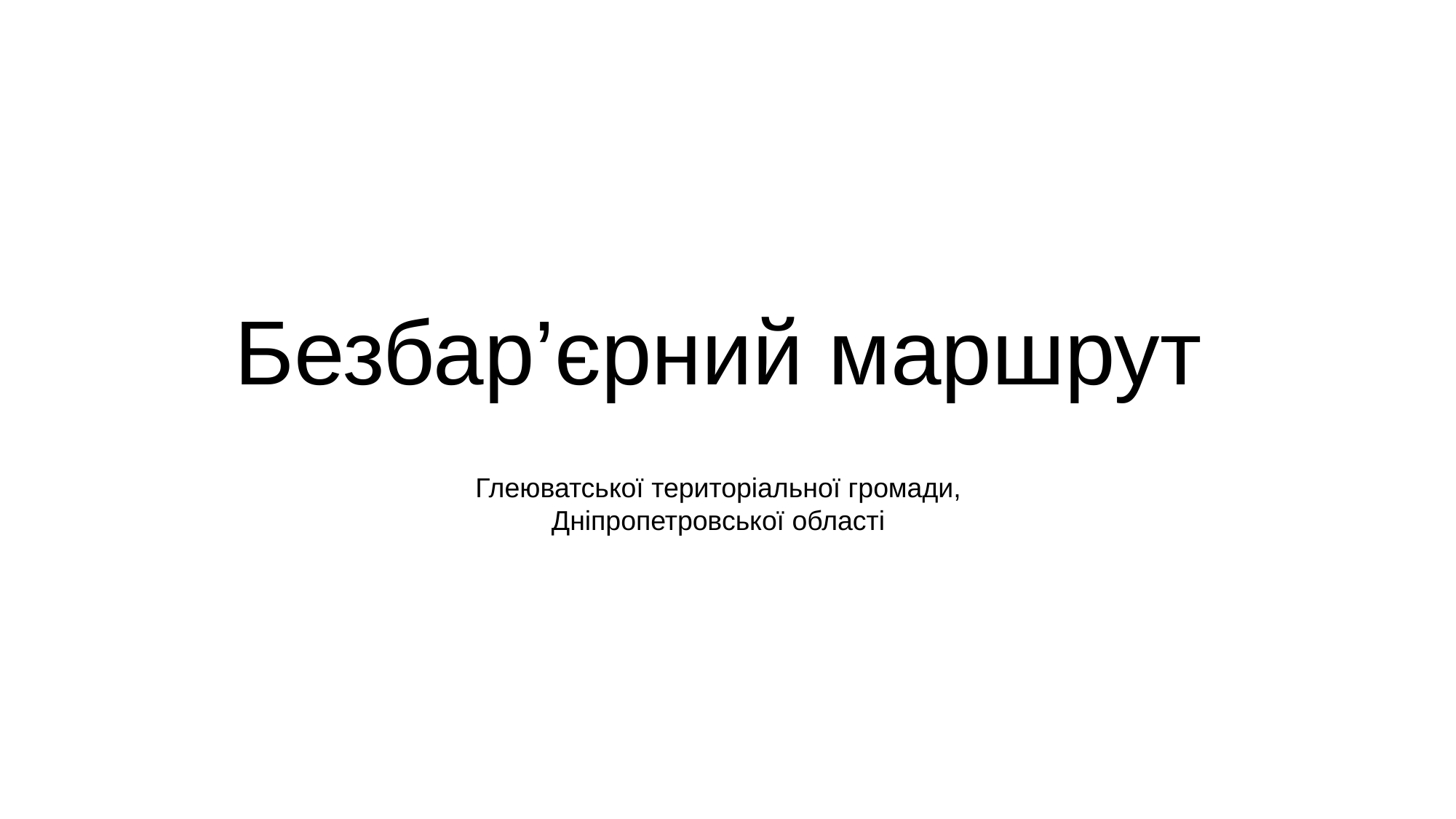

# Безбар’єрний маршрут
Глеюватської територіальної громади, Дніпропетровської області